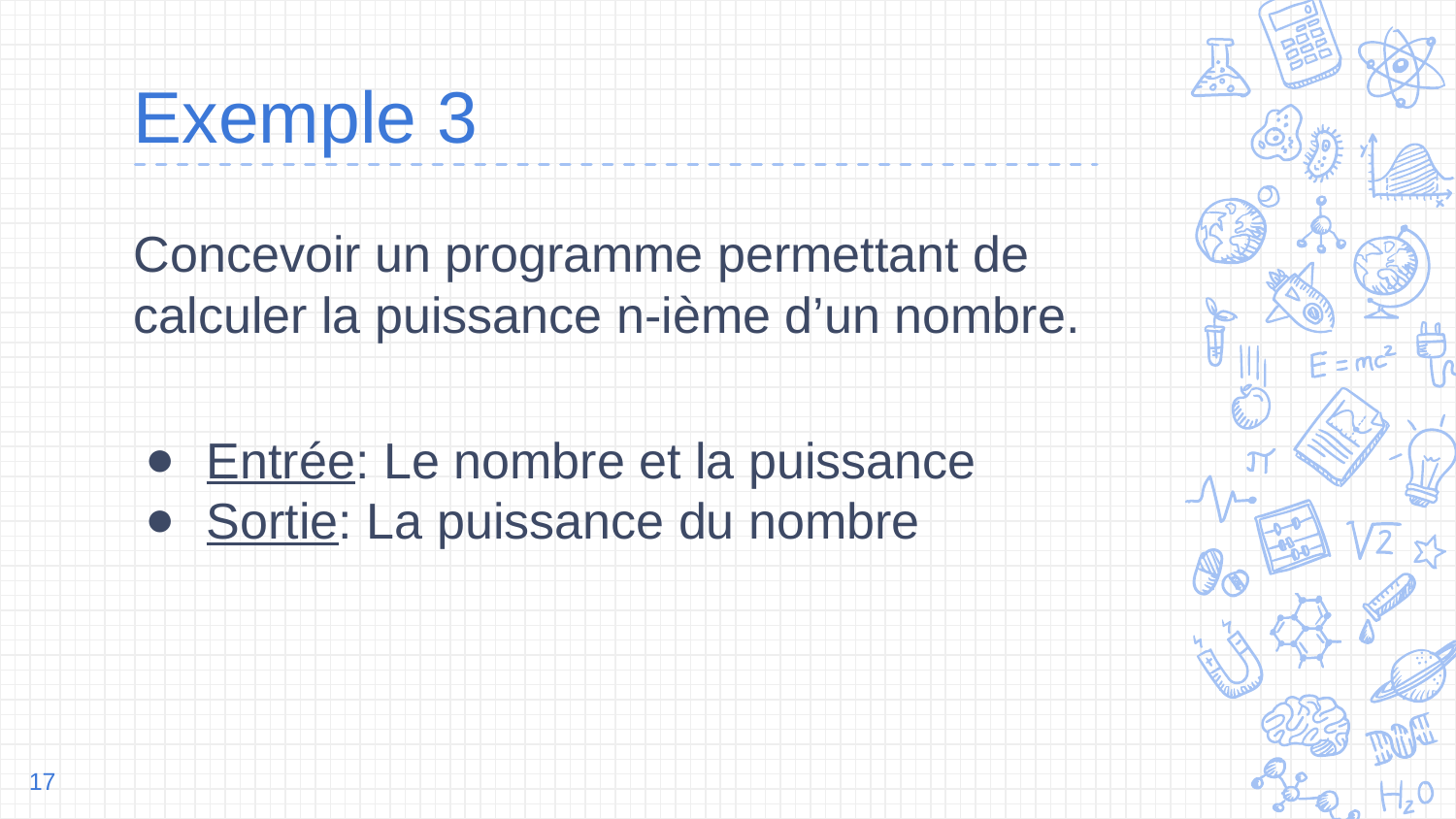

# Exemple 3
Concevoir un programme permettant de calculer la puissance n-ième d’un nombre.

Entrée: Le nombre et la puissance
Sortie: La puissance du nombre

17